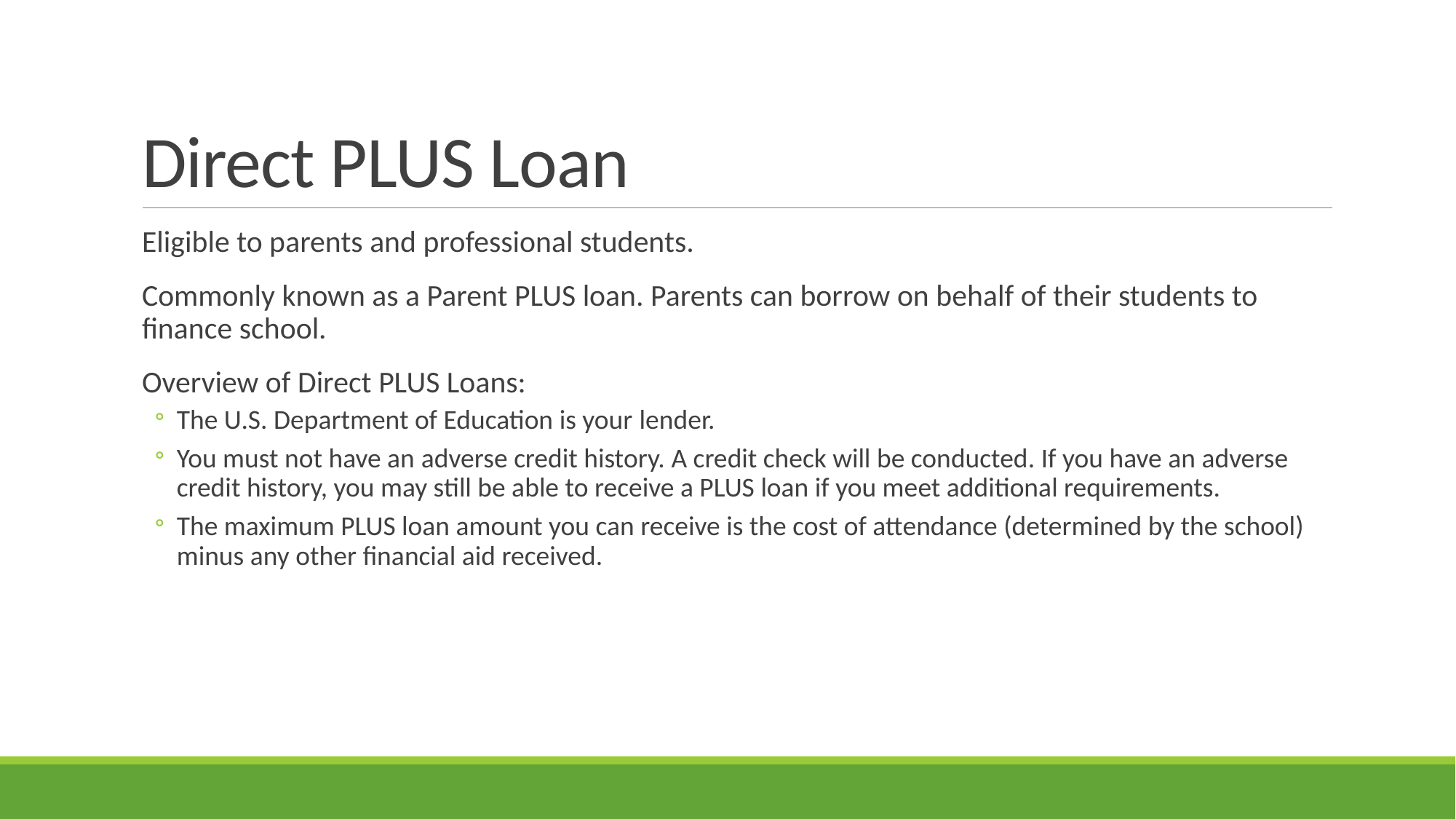

# Direct PLUS Loan
Eligible to parents and professional students.
Commonly known as a Parent PLUS loan. Parents can borrow on behalf of their students to finance school.
Overview of Direct PLUS Loans:
The U.S. Department of Education is your lender.
You must not have an adverse credit history. A credit check will be conducted. If you have an adverse credit history, you may still be able to receive a PLUS loan if you meet additional requirements.
The maximum PLUS loan amount you can receive is the cost of attendance (determined by the school) minus any other financial aid received.